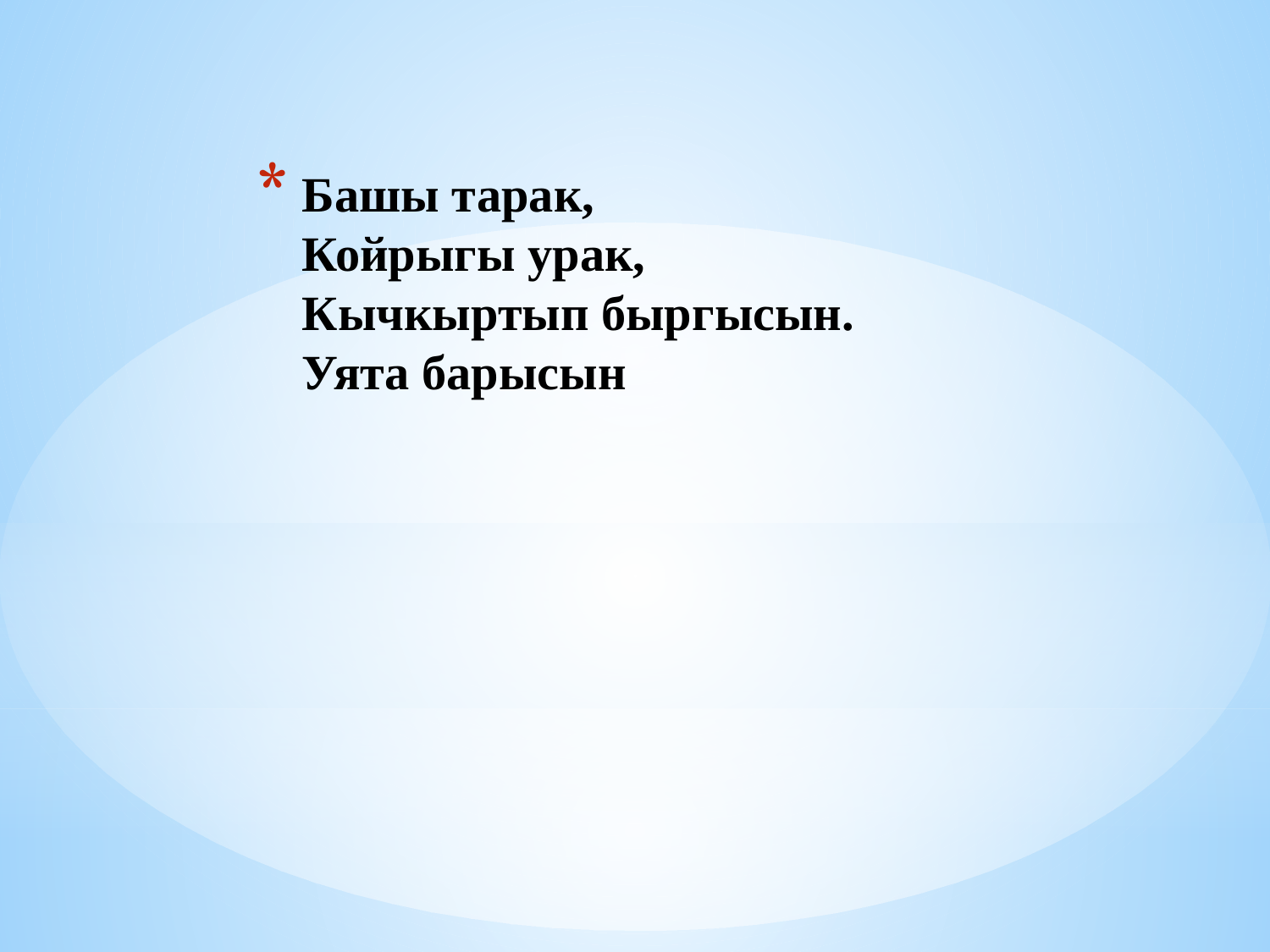

# Башы тарак, Койрыгы урак, Кычкыртып быргысын. Уята барысын